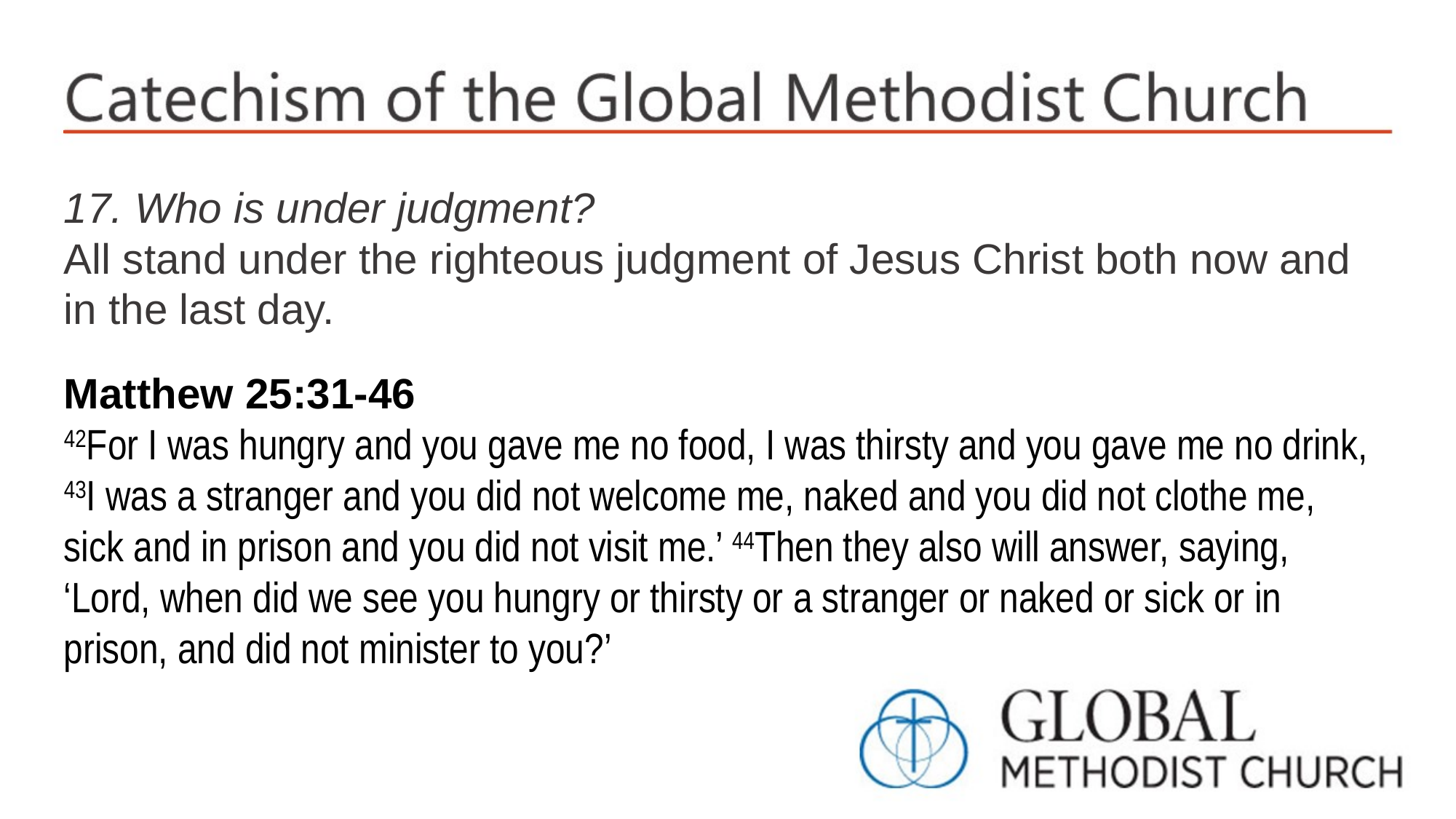

17. Who is under judgment?
All stand under the righteous judgment of Jesus Christ both now and in the last day.
Matthew 25:31-46
42For I was hungry and you gave me no food, I was thirsty and you gave me no drink, 43I was a stranger and you did not welcome me, naked and you did not clothe me, sick and in prison and you did not visit me.’ 44Then they also will answer, saying, ‘Lord, when did we see you hungry or thirsty or a stranger or naked or sick or in prison, and did not minister to you?’